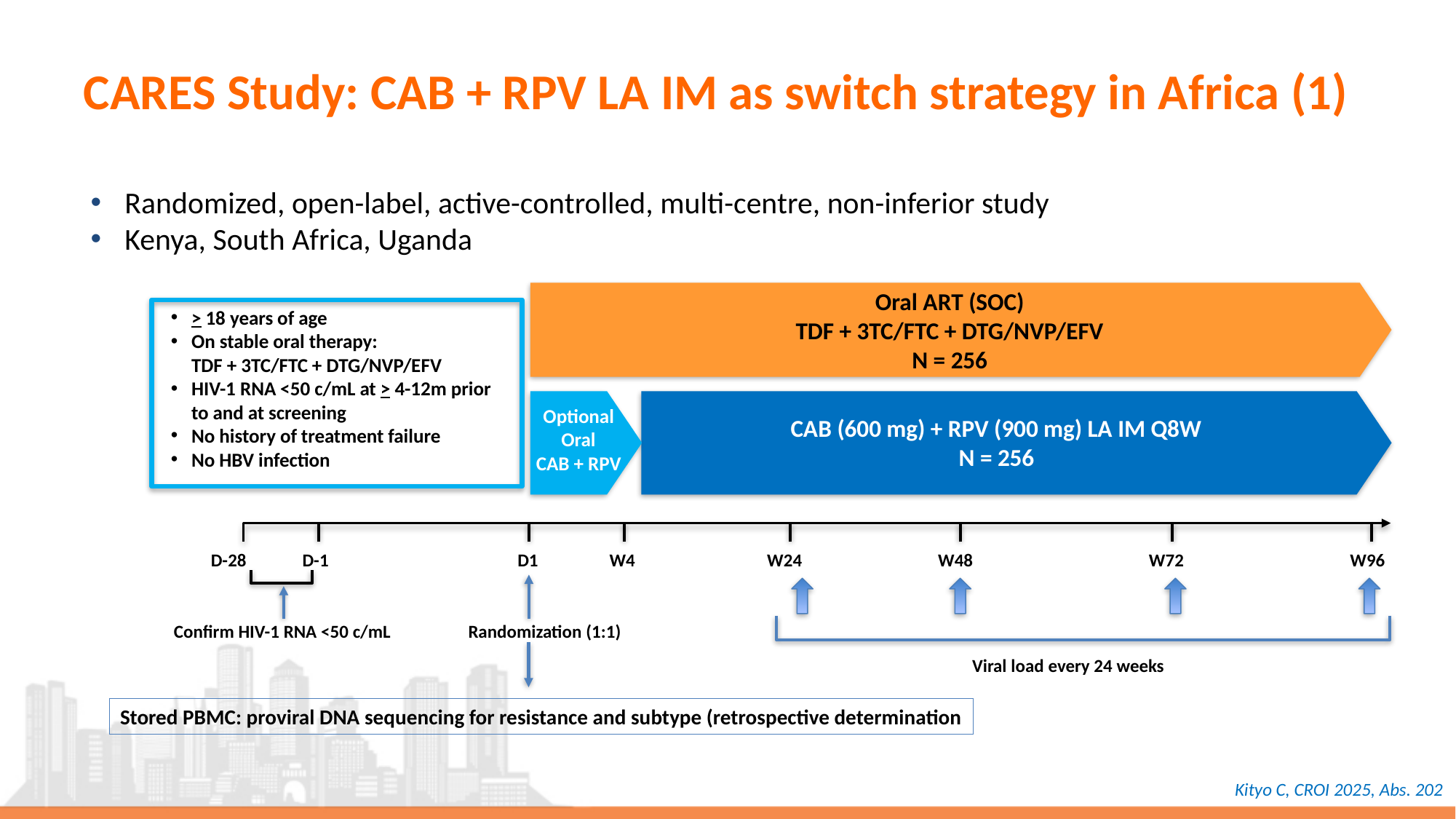

# CARES Study: CAB + RPV LA IM as switch strategy in Africa (1)
Randomized, open-label, active-controlled, multi-centre, non-inferior study
Kenya, South Africa, Uganda
Oral ART (SOC)
TDF + 3TC/FTC + DTG/NVP/EFV
N = 256

> 18 years of age
On stable oral therapy:
TDF + 3TC/FTC + DTG/NVP/EFV
HIV-1 RNA <50 c/mL at > 4-12m prior to and at screening
No history of treatment failure
No HBV infection

Optional
Oral
CAB + RPV
CAB (600 mg) + RPV (900 mg) LA IM Q8W
N = 256

D-28
D-1
D1
W4
W24
W48
W72
W96

Confirm HIV-1 RNA <50 c/mL
Randomization (1:1)
Viral load every 24 weeks
Stored PBMC: proviral DNA sequencing for resistance and subtype (retrospective determination
Kityo C, CROI 2025, Abs. 202